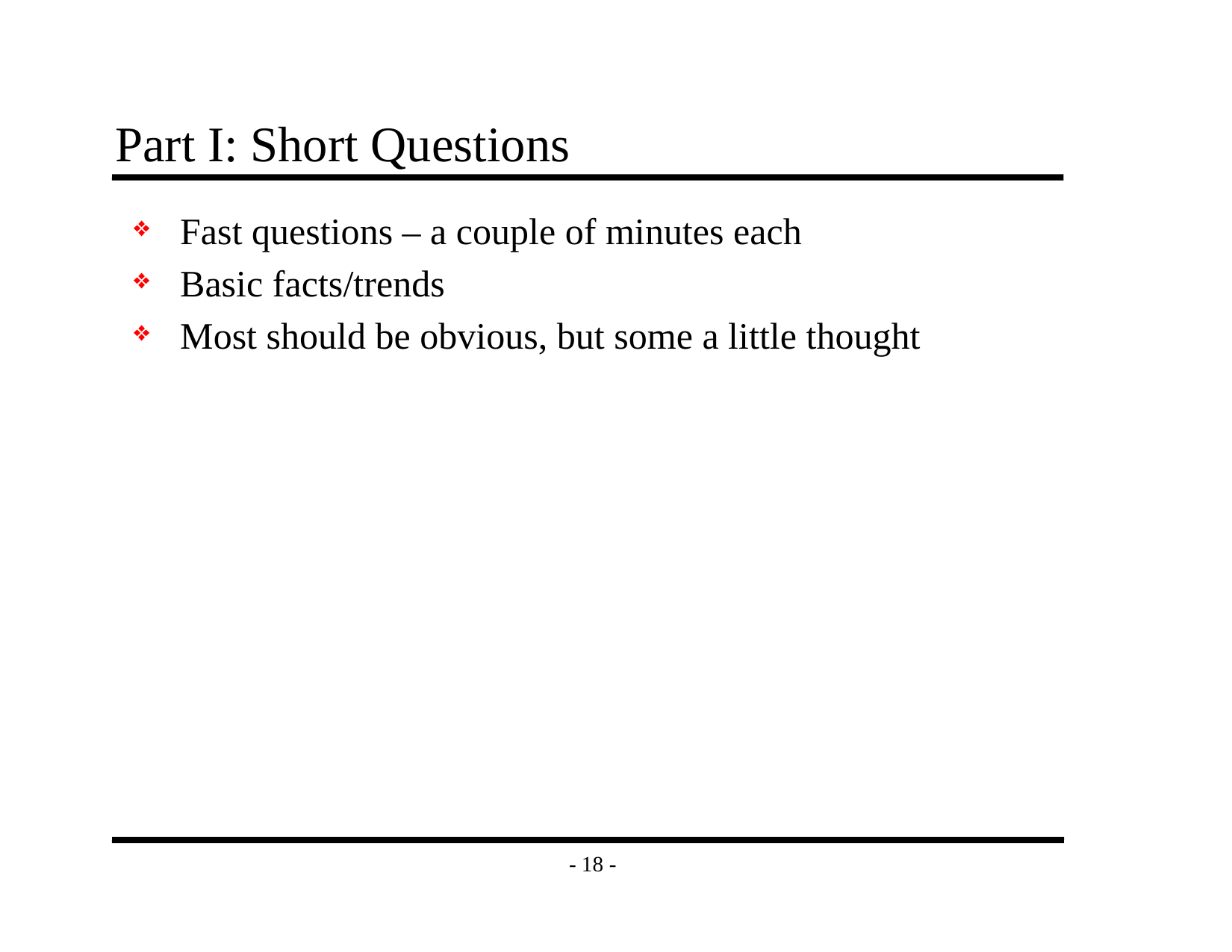

# Part I: Short Questions
Fast questions – a couple of minutes each
Basic facts/trends
Most should be obvious, but some a little thought